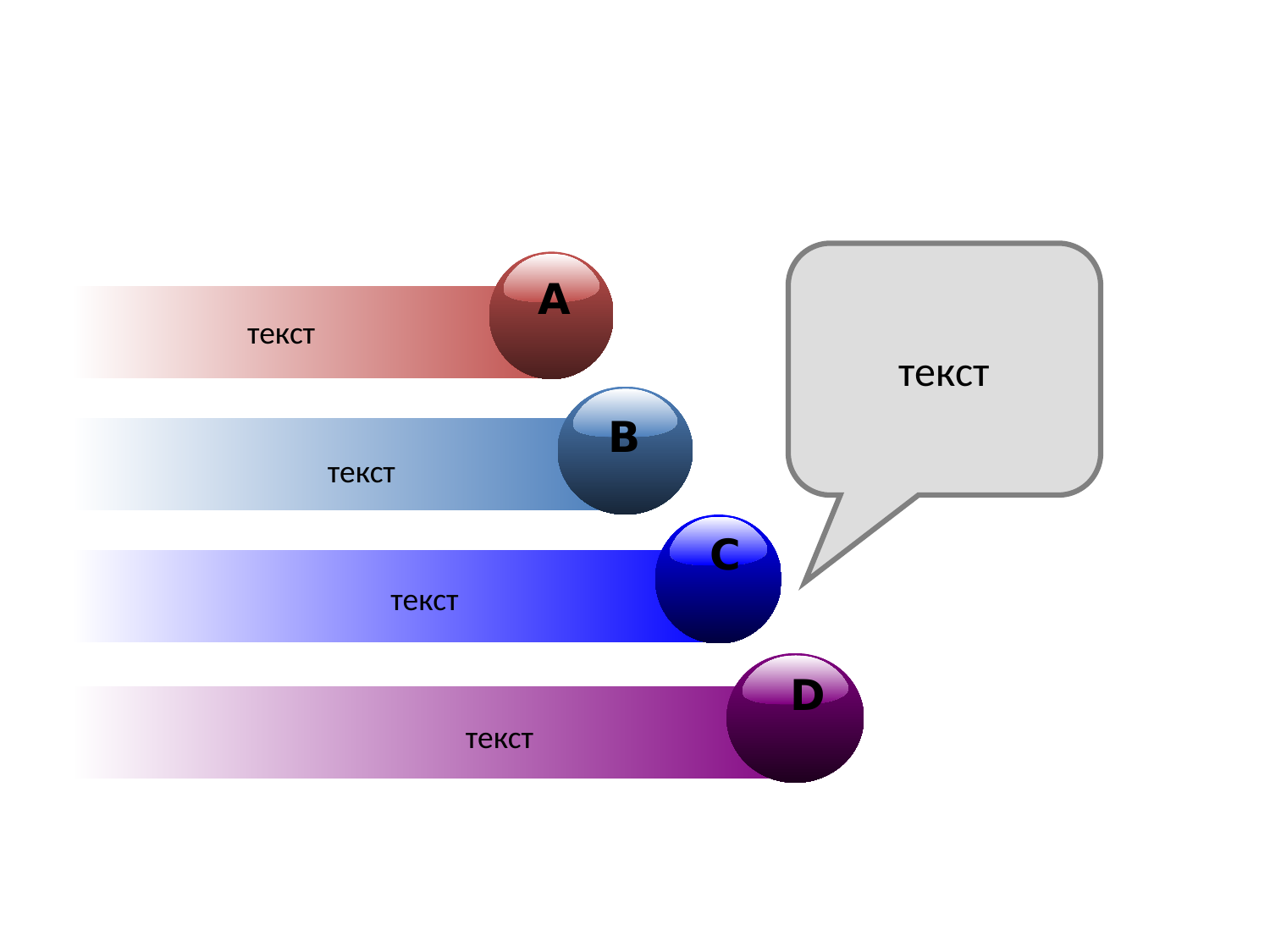

текст

A

текст

B

текст

C

текст

D

текст